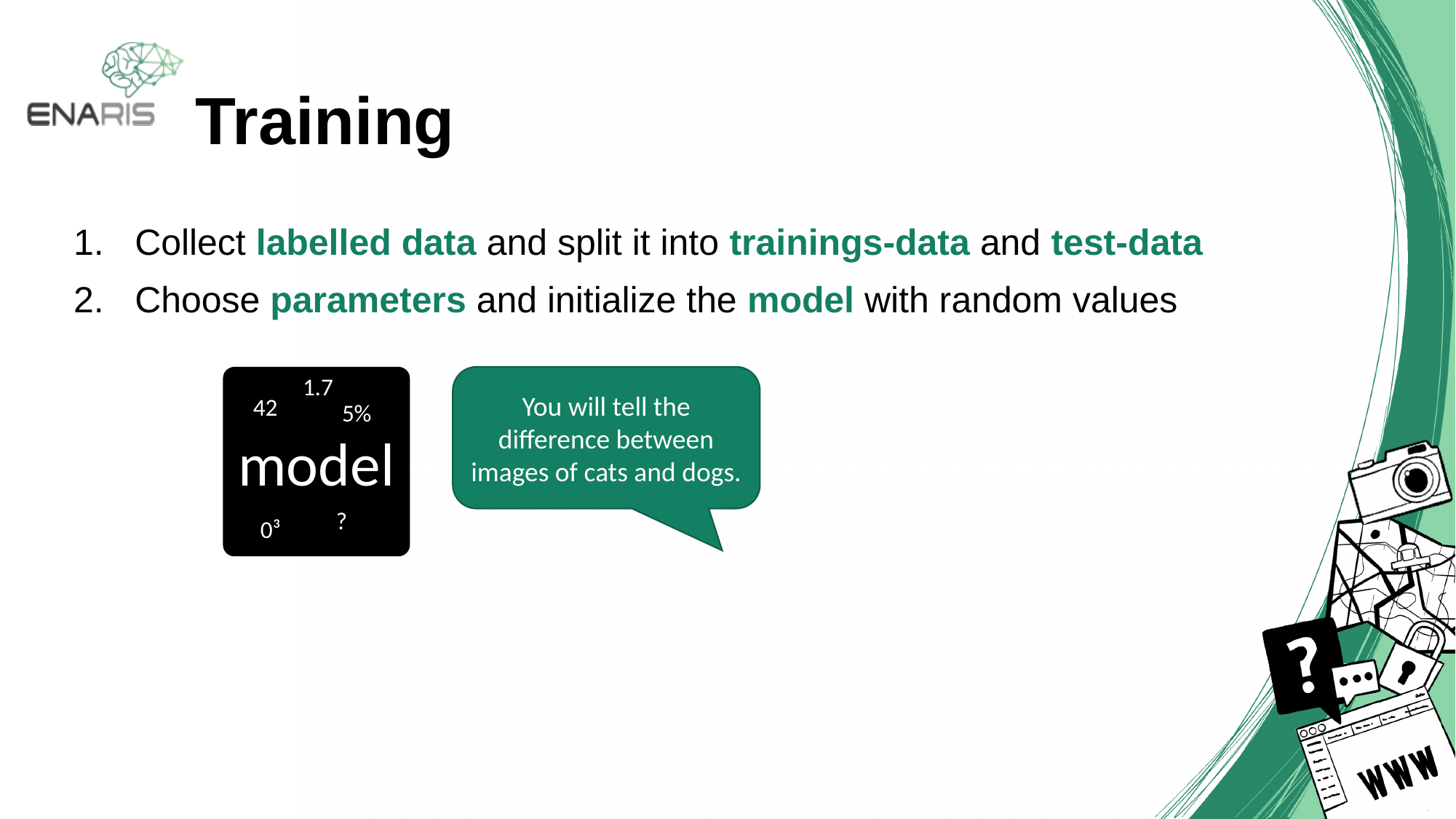

# Training
Collect labelled data and split it into trainings-data and test-data
Choose parameters and initialize the model with random values
1.7
model
You will tell the difference between images of cats and dogs.
42
5%
?
0³